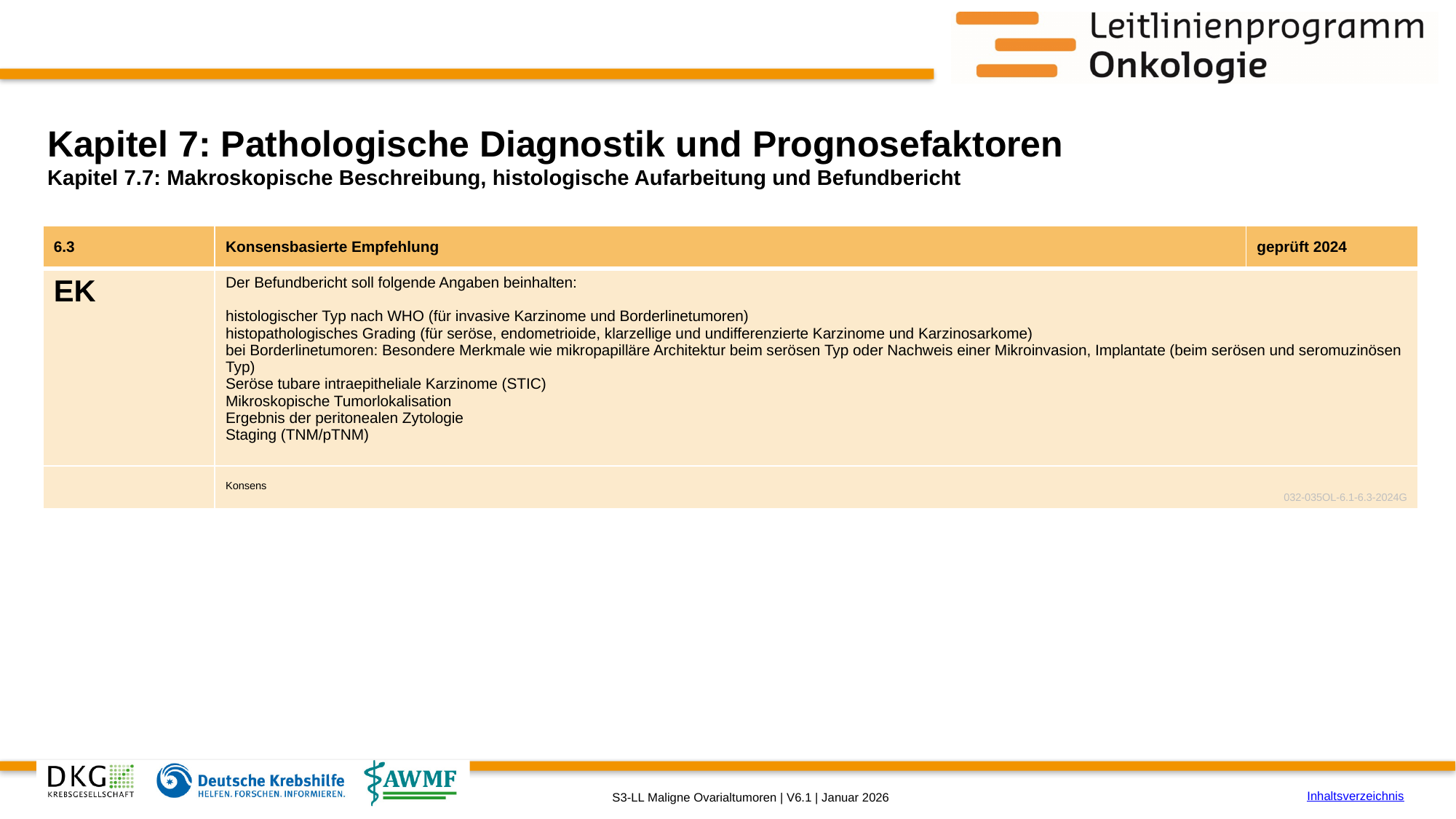

# Kapitel 7: Pathologische Diagnostik und Prognosefaktoren
Kapitel 7.7: Makroskopische Beschreibung, histologische Aufarbeitung und Befundbericht
| 6.3 | Konsensbasierte Empfehlung | geprüft 2024 |
| --- | --- | --- |
| EK | Der Befundbericht soll folgende Angaben beinhalten: histologischer Typ nach WHO (für invasive Karzinome und Borderlinetumoren) histopathologisches Grading (für seröse, endometrioide, klarzellige und undifferenzierte Karzinome und Karzinosarkome) bei Borderlinetumoren: Besondere Merkmale wie mikropapilläre Architektur beim serösen Typ oder Nachweis einer Mikroinvasion, Implantate (beim serösen und seromuzinösen Typ) Seröse tubare intraepitheliale Karzinome (STIC) Mikroskopische Tumorlokalisation Ergebnis der peritonealen Zytologie Staging (TNM/pTNM) |  |
|  | Konsens 032-035OL-6.1-6.3-2024G |  |
Inhaltsverzeichnis
S3-LL Maligne Ovarialtumoren | V6.1 | Januar 2026